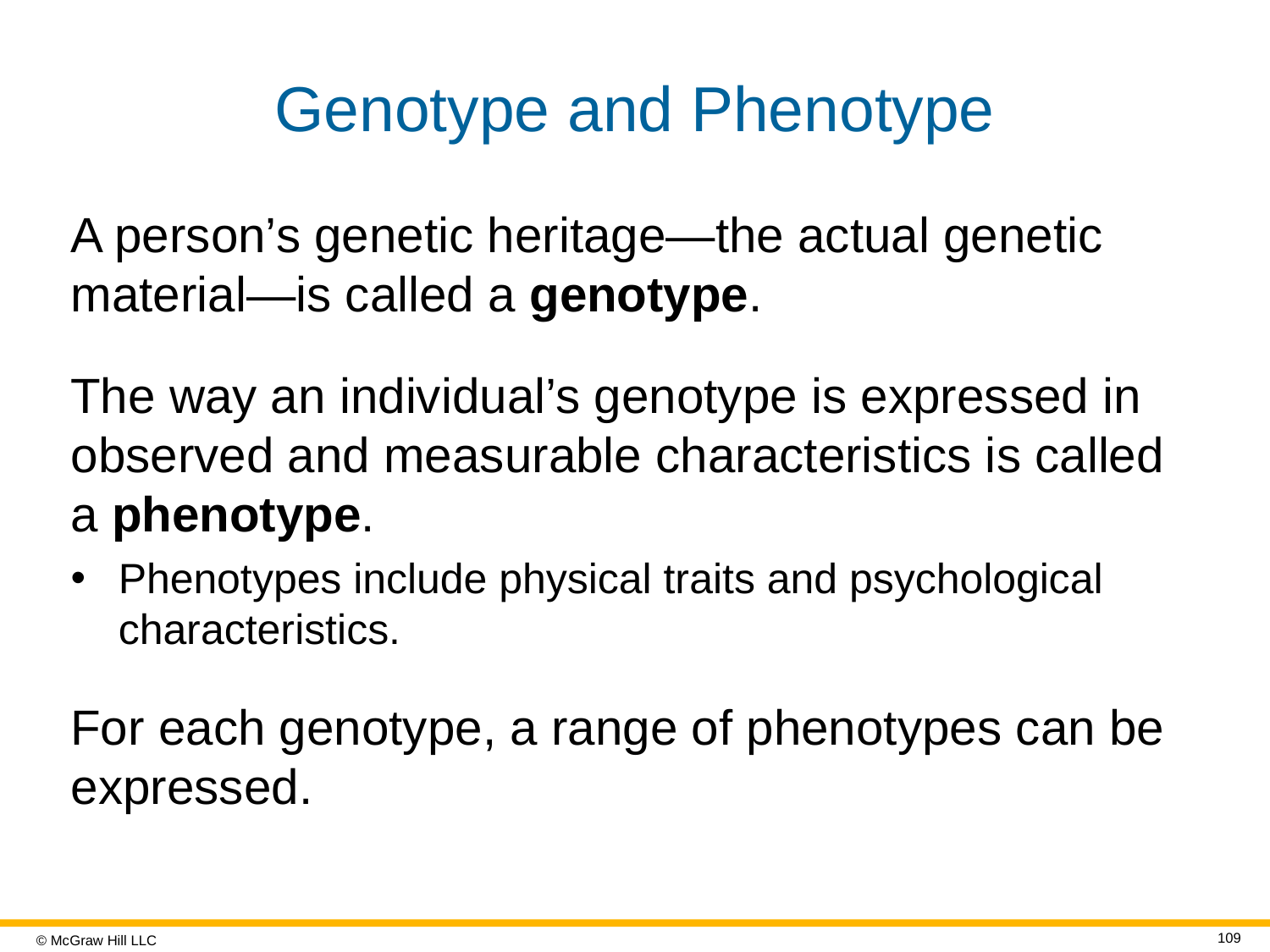

# Genotype and Phenotype
A person’s genetic heritage—the actual genetic material—is called a genotype.
The way an individual’s genotype is expressed in observed and measurable characteristics is called a phenotype.
Phenotypes include physical traits and psychological characteristics.
For each genotype, a range of phenotypes can be expressed.
109